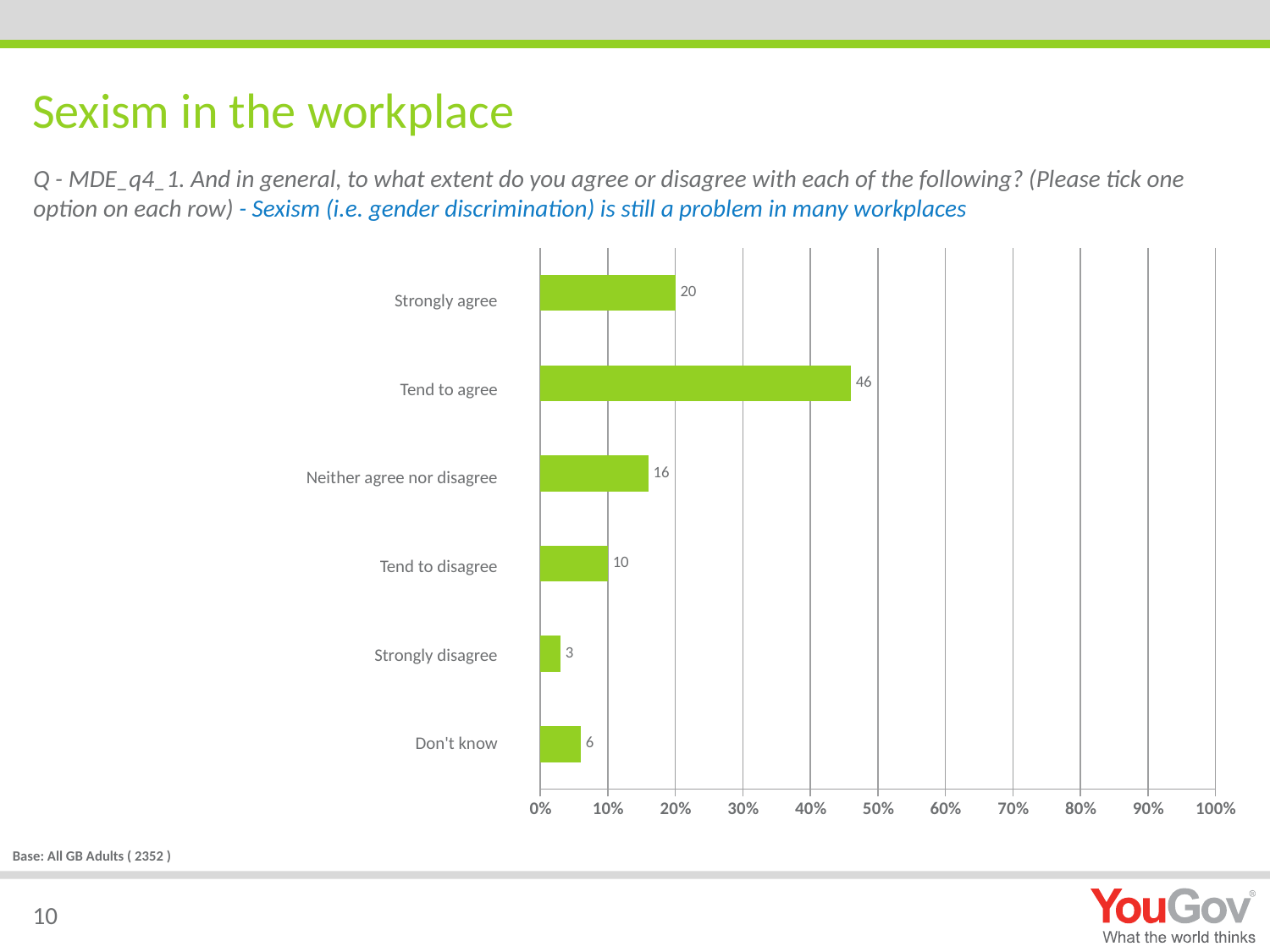

# Sexism in the workplace
Q - MDE_q4_1. And in general, to what extent do you agree or disagree with each of the following? (Please tick one option on each row) - Sexism (i.e. gender discrimination) is still a problem in many workplaces

### Chart

| Category | Base |
|---|---|
| Don't know | 6.0 |
| Strongly disagree | 3.0 |
| Tend to disagree | 10.0 |
| Neither agree nor disagree | 16.0 |
| Tend to agree | 46.0 |
| Strongly agree | 20.0 |
Strongly agree
Tend to agree
Neither agree nor disagree
Tend to disagree
Strongly disagree
Don't know
Base: All GB Adults ( 2352 )
10